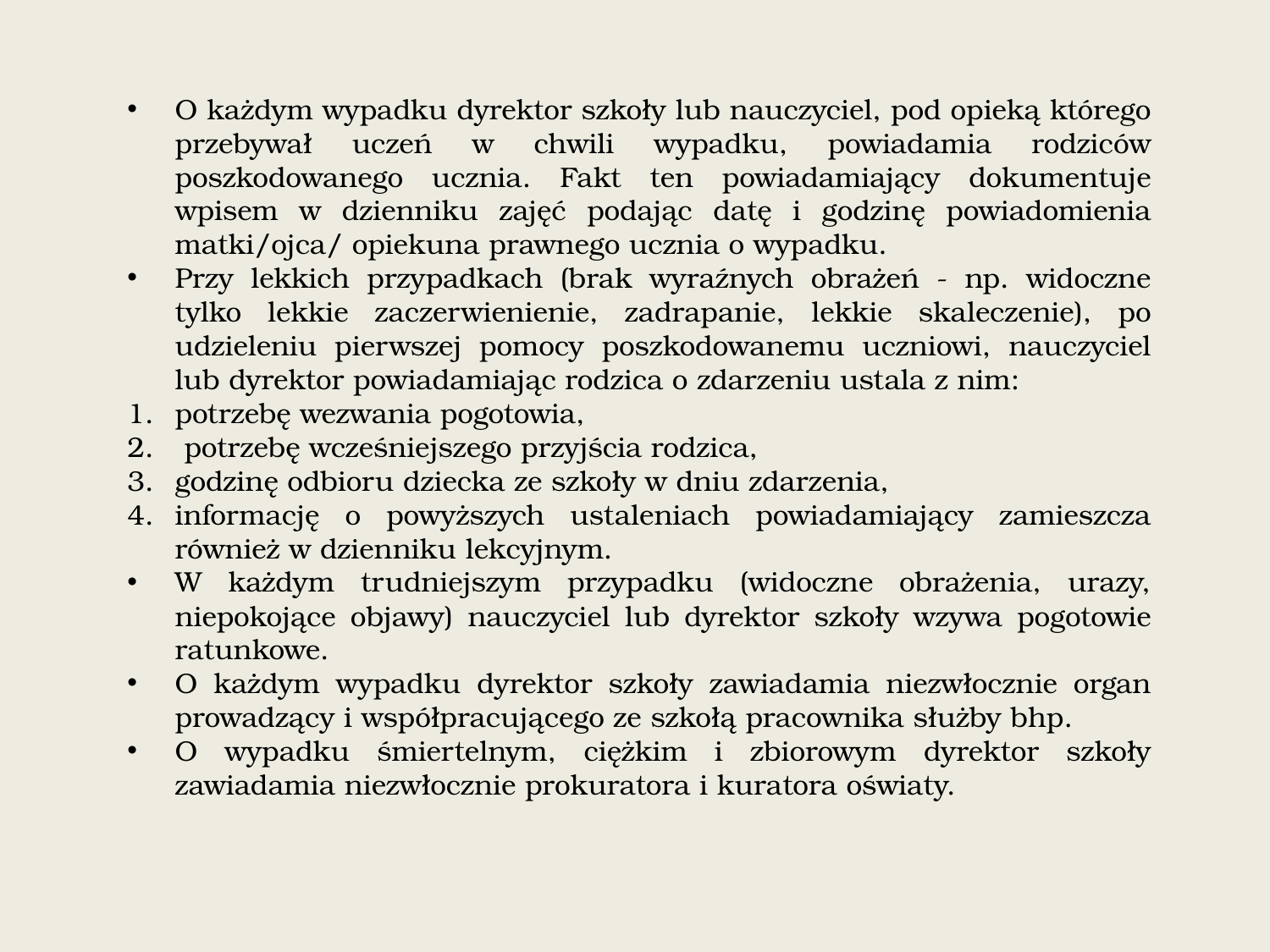

O każdym wypadku dyrektor szkoły lub nauczyciel, pod opieką którego przebywał uczeń w chwili wypadku, powiadamia rodziców poszkodowanego ucznia. Fakt ten powiadamiający dokumentuje wpisem w dzienniku zajęć podając datę i godzinę powiadomienia matki/ojca/ opiekuna prawnego ucznia o wypadku.
Przy lekkich przypadkach (brak wyraźnych obrażeń - np. widoczne tylko lekkie zaczerwienienie, zadrapanie, lekkie skaleczenie), po udzieleniu pierwszej pomocy poszkodowanemu uczniowi, nauczyciel lub dyrektor powiadamiając rodzica o zdarzeniu ustala z nim:
potrzebę wezwania pogotowia,
 potrzebę wcześniejszego przyjścia rodzica,
godzinę odbioru dziecka ze szkoły w dniu zdarzenia,
informację o powyższych ustaleniach powiadamiający zamieszcza również w dzienniku lekcyjnym.
W każdym trudniejszym przypadku (widoczne obrażenia, urazy, niepokojące objawy) nauczyciel lub dyrektor szkoły wzywa pogotowie ratunkowe.
O każdym wypadku dyrektor szkoły zawiadamia niezwłocznie organ prowadzący i współpracującego ze szkołą pracownika służby bhp.
O wypadku śmiertelnym, ciężkim i zbiorowym dyrektor szkoły zawiadamia niezwłocznie prokuratora i kuratora oświaty.